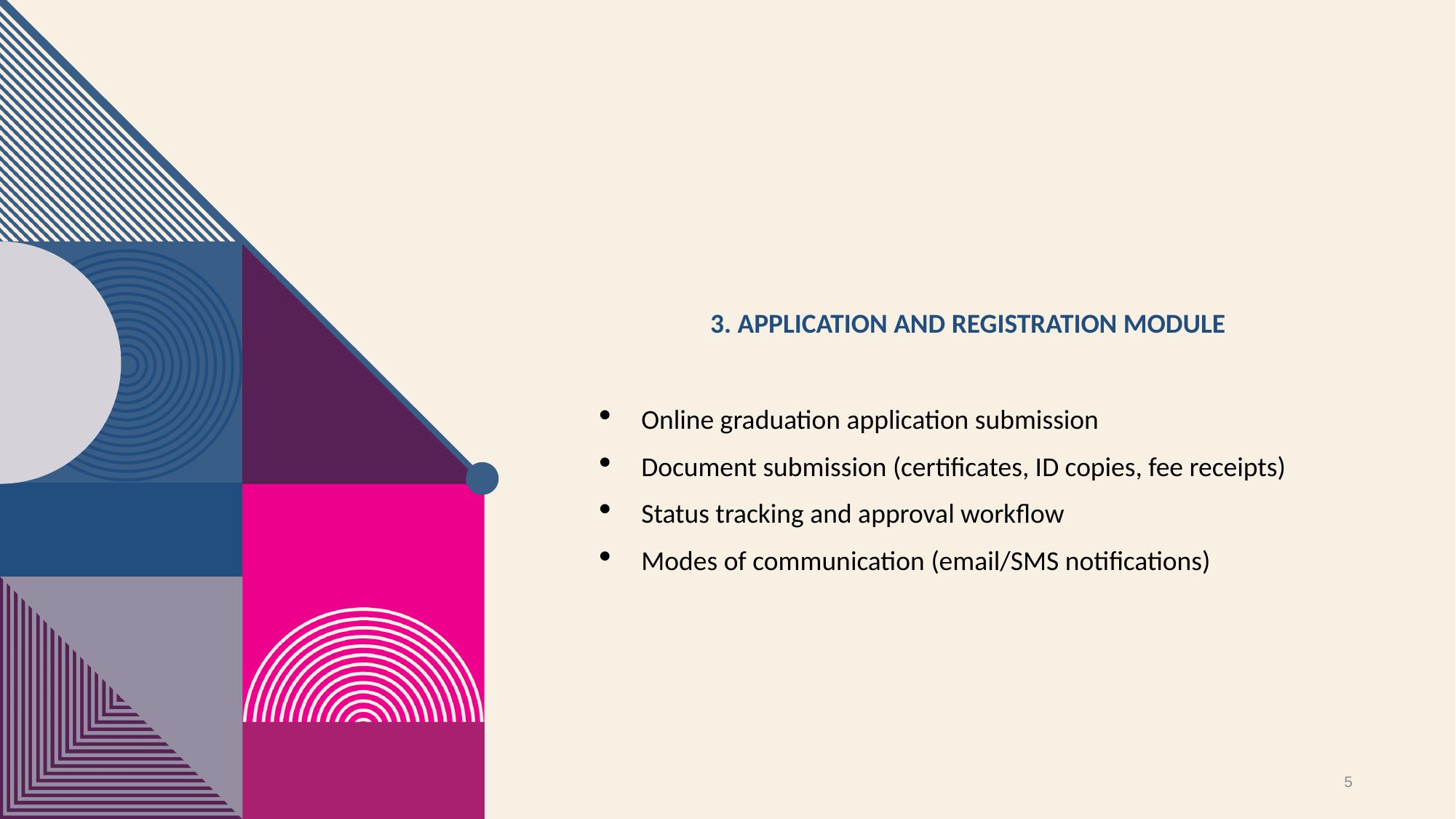

# 3. Application and Registration Module
Online graduation application submission
Document submission (certificates, ID copies, fee receipts)
Status tracking and approval workflow
Modes of communication (email/SMS notifications)

5